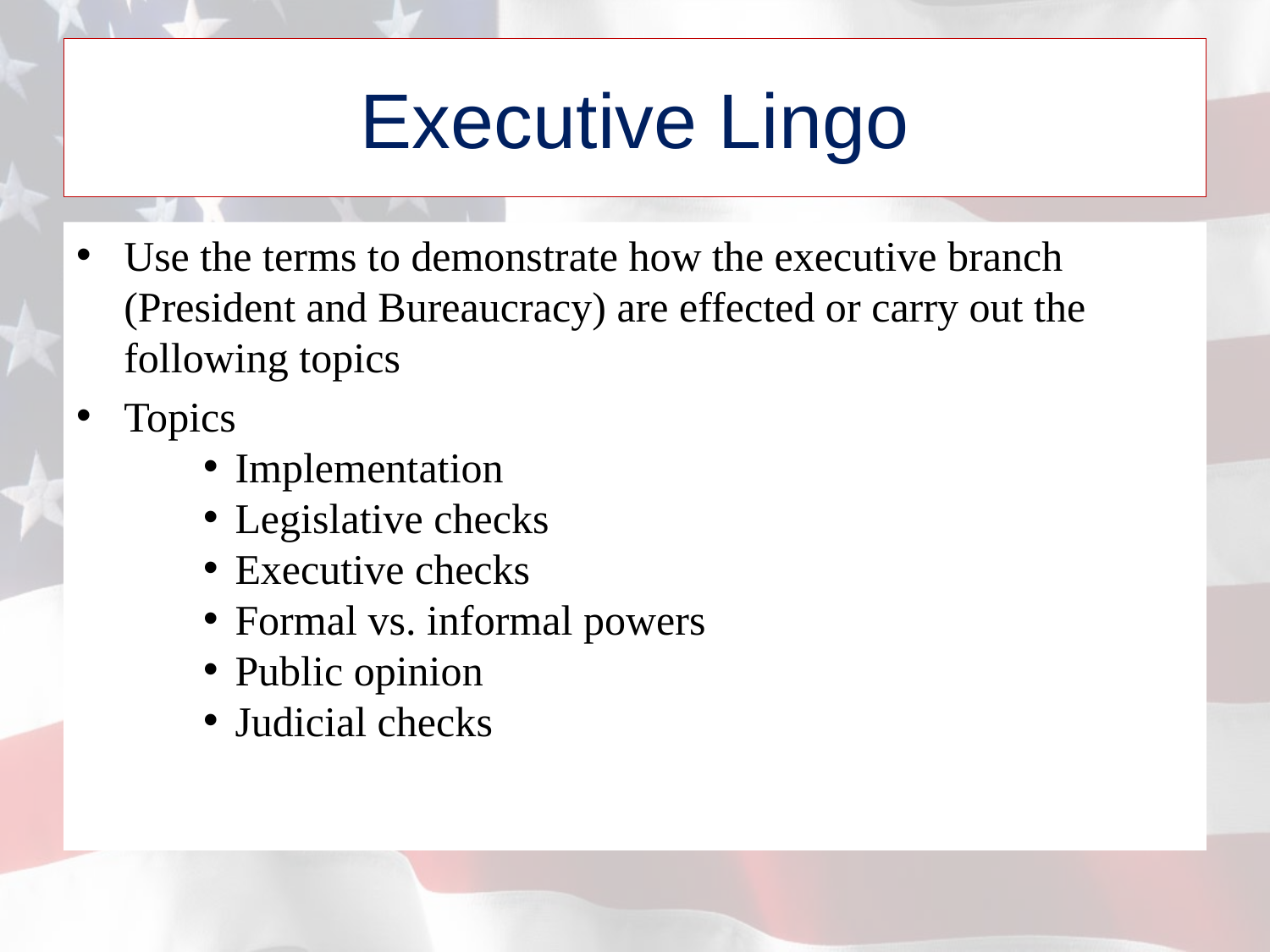

# Executive Lingo
Use the terms to demonstrate how the executive branch (President and Bureaucracy) are effected or carry out the following topics
Topics
Implementation
Legislative checks
Executive checks
Formal vs. informal powers
Public opinion
Judicial checks